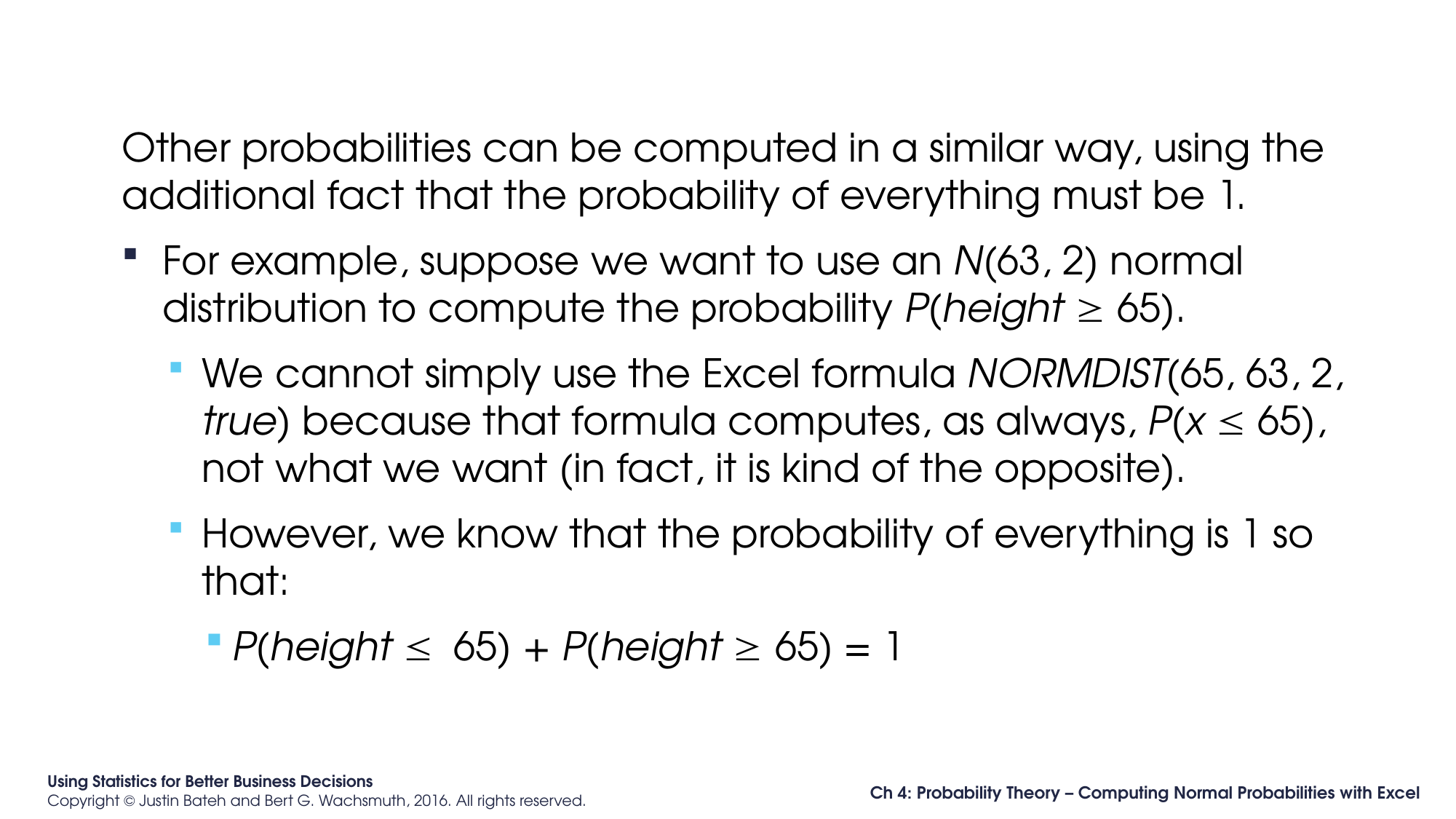

Other probabilities can be computed in a similar way, using the additional fact that the probability of everything must be 1.
For example, suppose we want to use an N(63, 2) normal distribution to compute the probability P(height ≥ 65).
We cannot simply use the Excel formula NORMDIST(65, 63, 2, true) because that formula computes, as always, P(x ≤ 65), not what we want (in fact, it is kind of the opposite).
However, we know that the probability of everything is 1 so that:
P(height ≤ 65) + P(height ≥ 65) = 1

Ch 4: Probability Theory – Computing Normal Probabilities with Excel